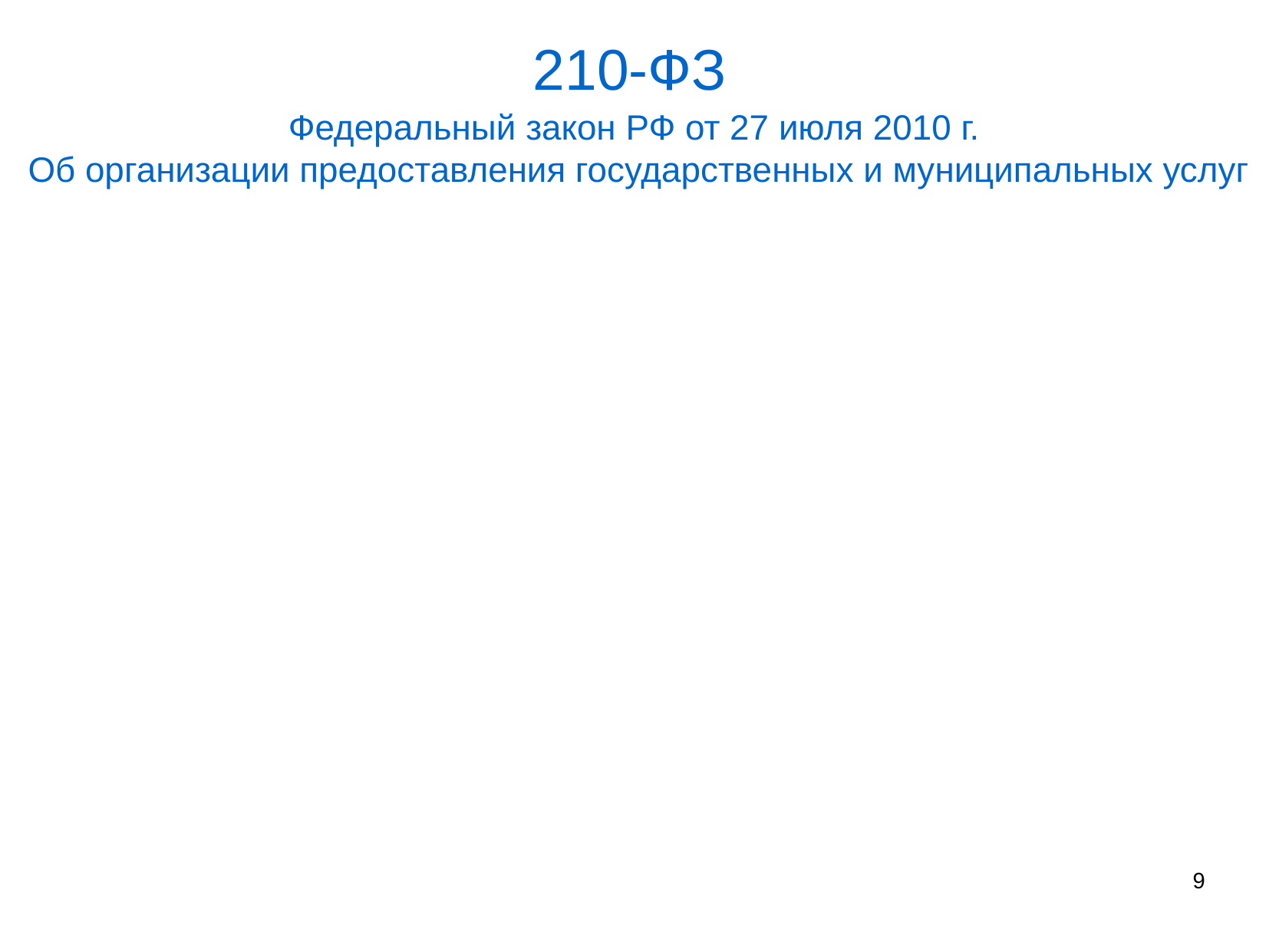

210-ФЗ
Федеральный закон РФ от 27 июля 2010 г.
Об организации предоставления государственных и муниципальных услуг
9